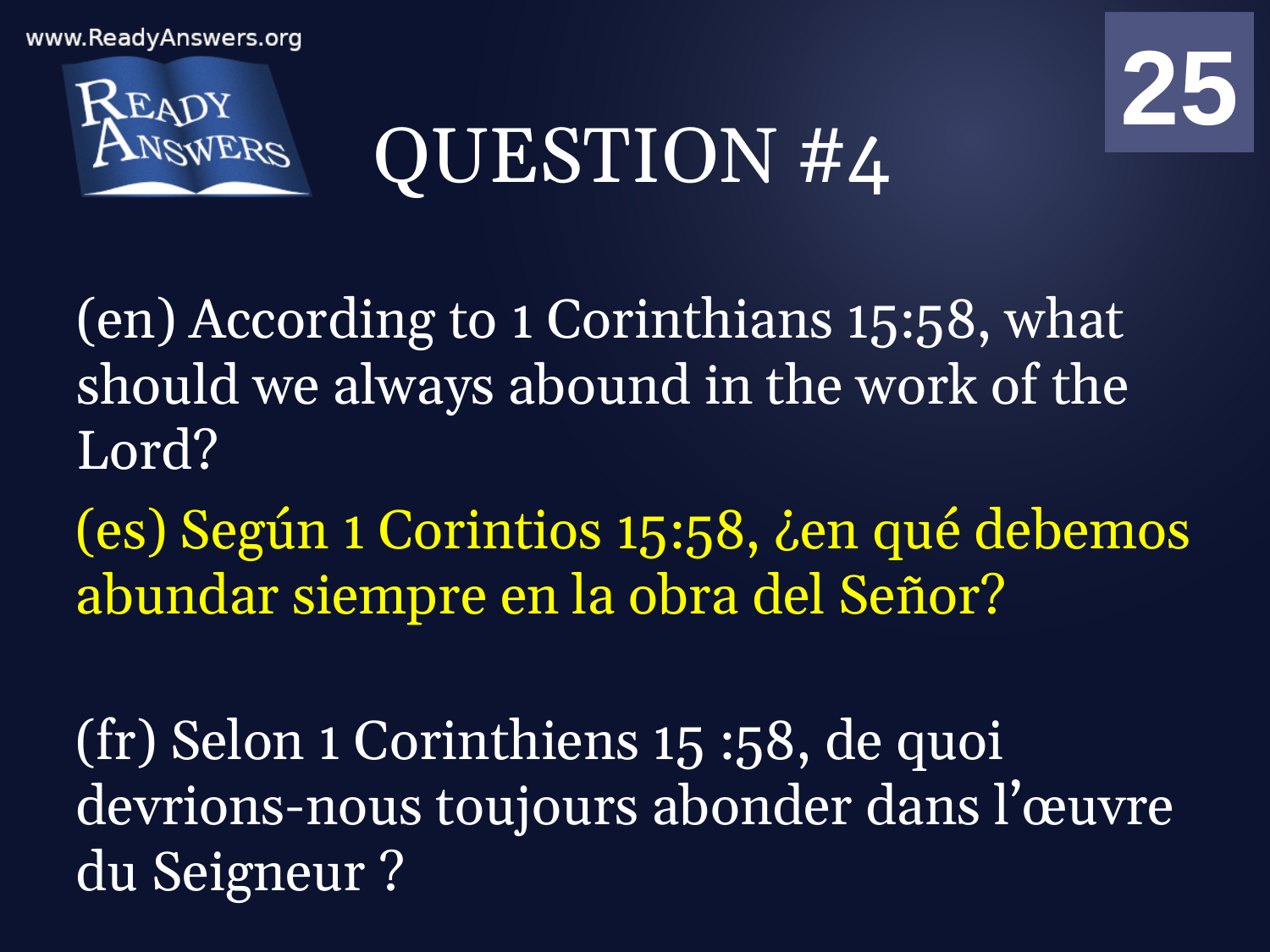

01
02
03
04
05
06
07
08
09
10
11
12
13
14
15
16
17
18
19
20
21
22
23
24
25
00
# QUESTION #4
(en) According to 1 Corinthians 15:58, what should we always abound in the work of the Lord?
(es) Según 1 Corintios 15:58, ¿en qué debemos abundar siempre en la obra del Señor?
(fr) Selon 1 Corinthiens 15 :58, de quoi devrions-nous toujours abonder dans l’œuvre du Seigneur ?